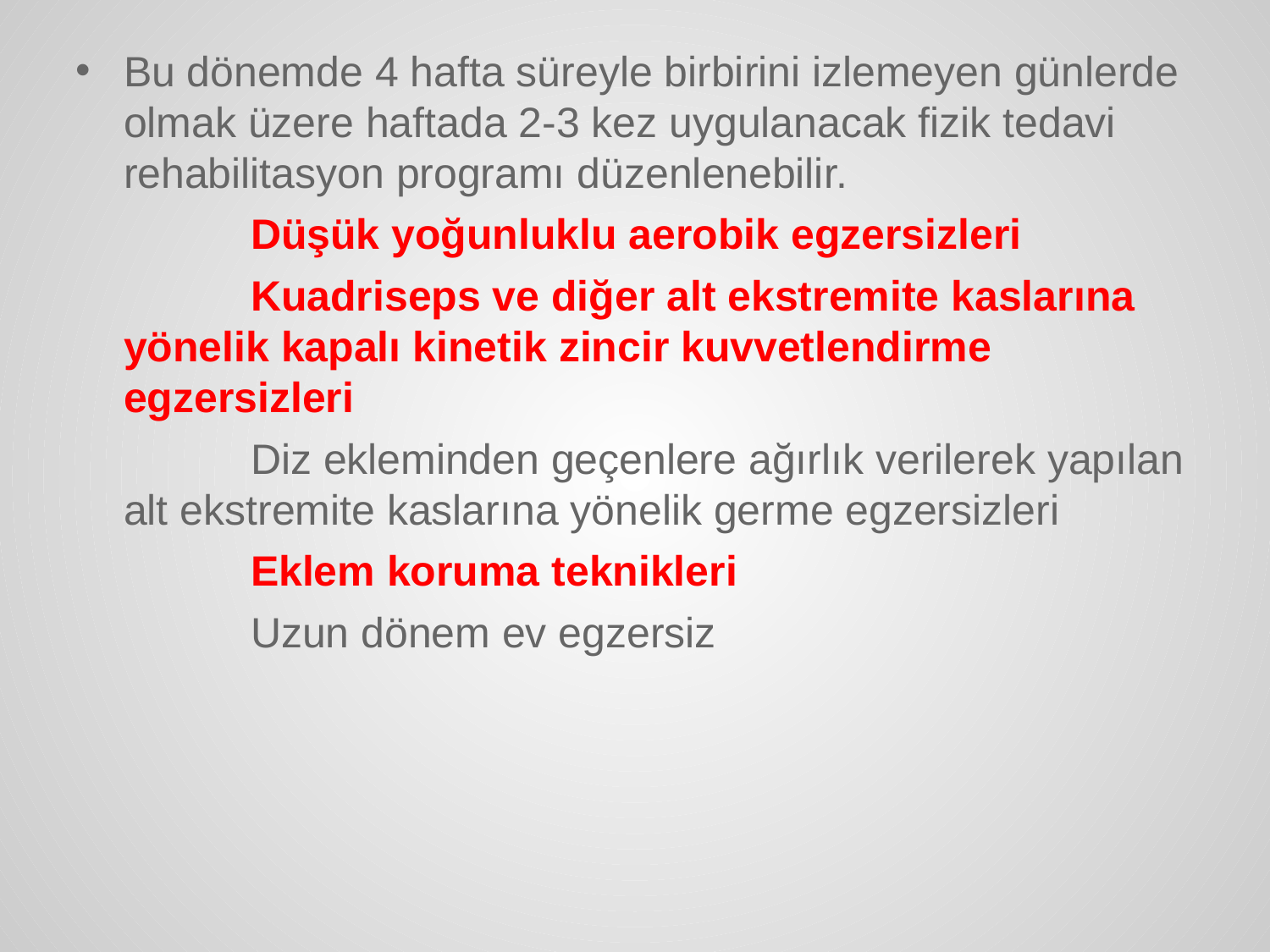

Bu dönemde 4 hafta süreyle birbirini izlemeyen günlerde olmak üzere haftada 2-3 kez uygulanacak fizik tedavi rehabilitasyon programı düzenlenebilir.
		Düşük yoğunluklu aerobik egzersizleri
		Kuadriseps ve diğer alt ekstremite kaslarına yönelik kapalı kinetik zincir kuvvetlendirme egzersizleri
		Diz ekleminden geçenlere ağırlık verilerek yapılan alt ekstremite kaslarına yönelik germe egzersizleri
		Eklem koruma teknikleri
		Uzun dönem ev egzersiz